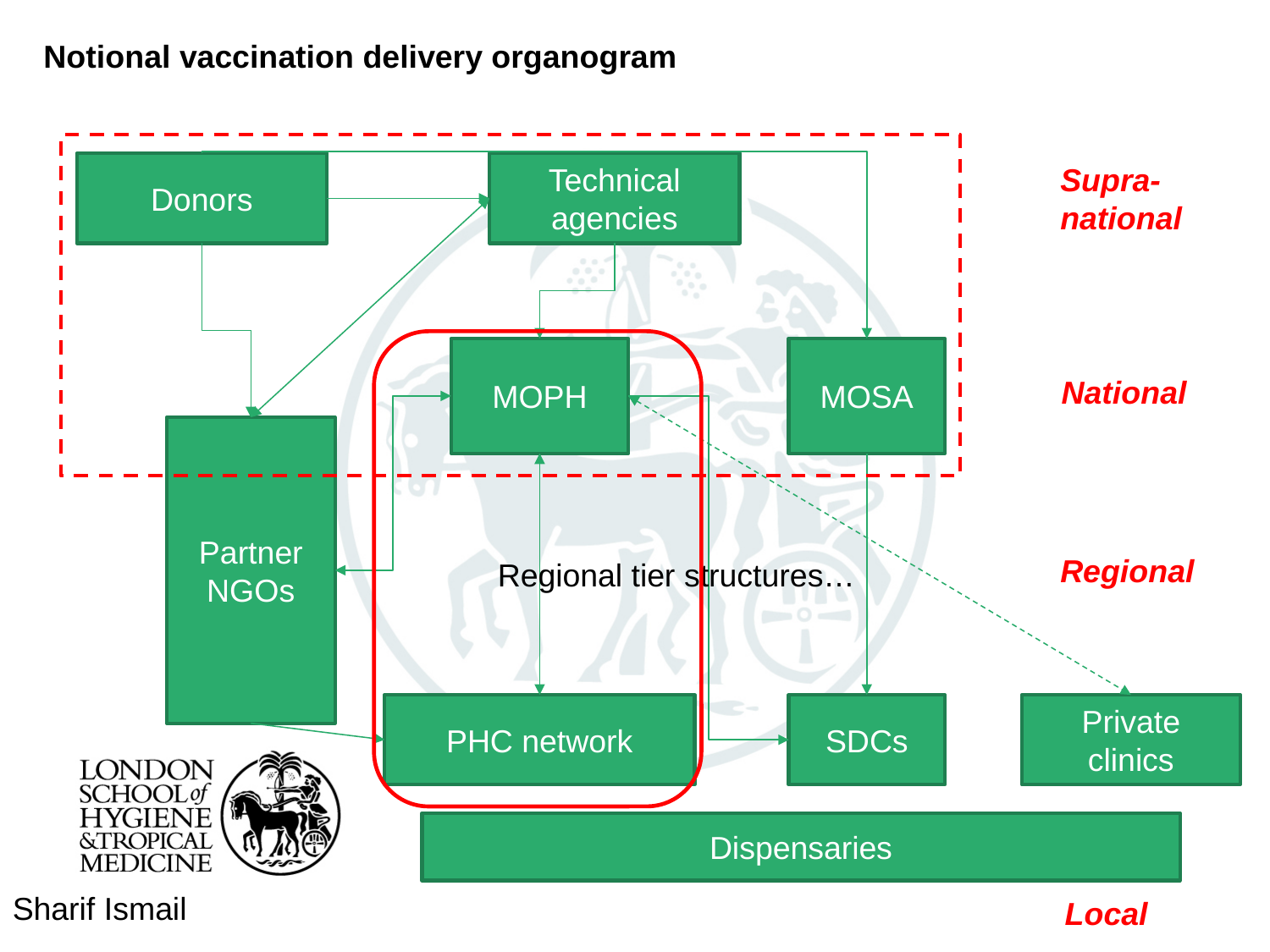

Notional vaccination delivery organogram

Technical agencies
Supra-national
Donors

MOPH
MOSA
National
Partner NGOs
Regional
Regional tier structures…
PHC network
SDCs
Private clinics
Dispensaries
Sharif Ismail
Local